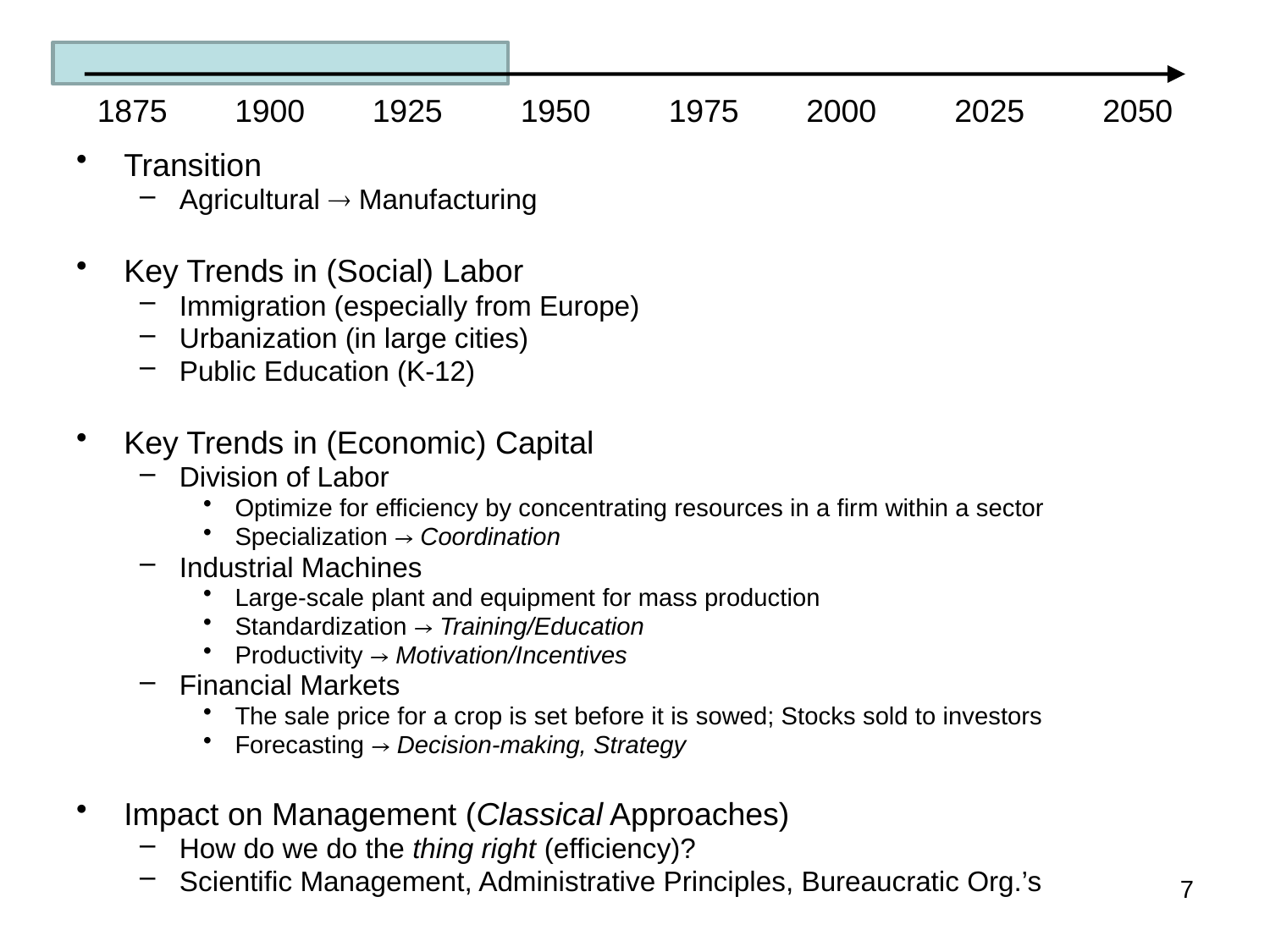

2050
1875
1900
1925
1950
1975
2000
2025
Transition
Agricultural → Manufacturing

Key Trends in (Social) Labor
Immigration (especially from Europe)
Urbanization (in large cities)
Public Education (K-12)

Key Trends in (Economic) Capital
Division of Labor
Optimize for efficiency by concentrating resources in a firm within a sector
Specialization → Coordination
Industrial Machines
Large-scale plant and equipment for mass production
Standardization → Training/Education
Productivity → Motivation/Incentives
Financial Markets
The sale price for a crop is set before it is sowed; Stocks sold to investors
Forecasting → Decision-making, Strategy

Impact on Management (Classical Approaches)
How do we do the thing right (efficiency)?
Scientific Management, Administrative Principles, Bureaucratic Org.’s

7